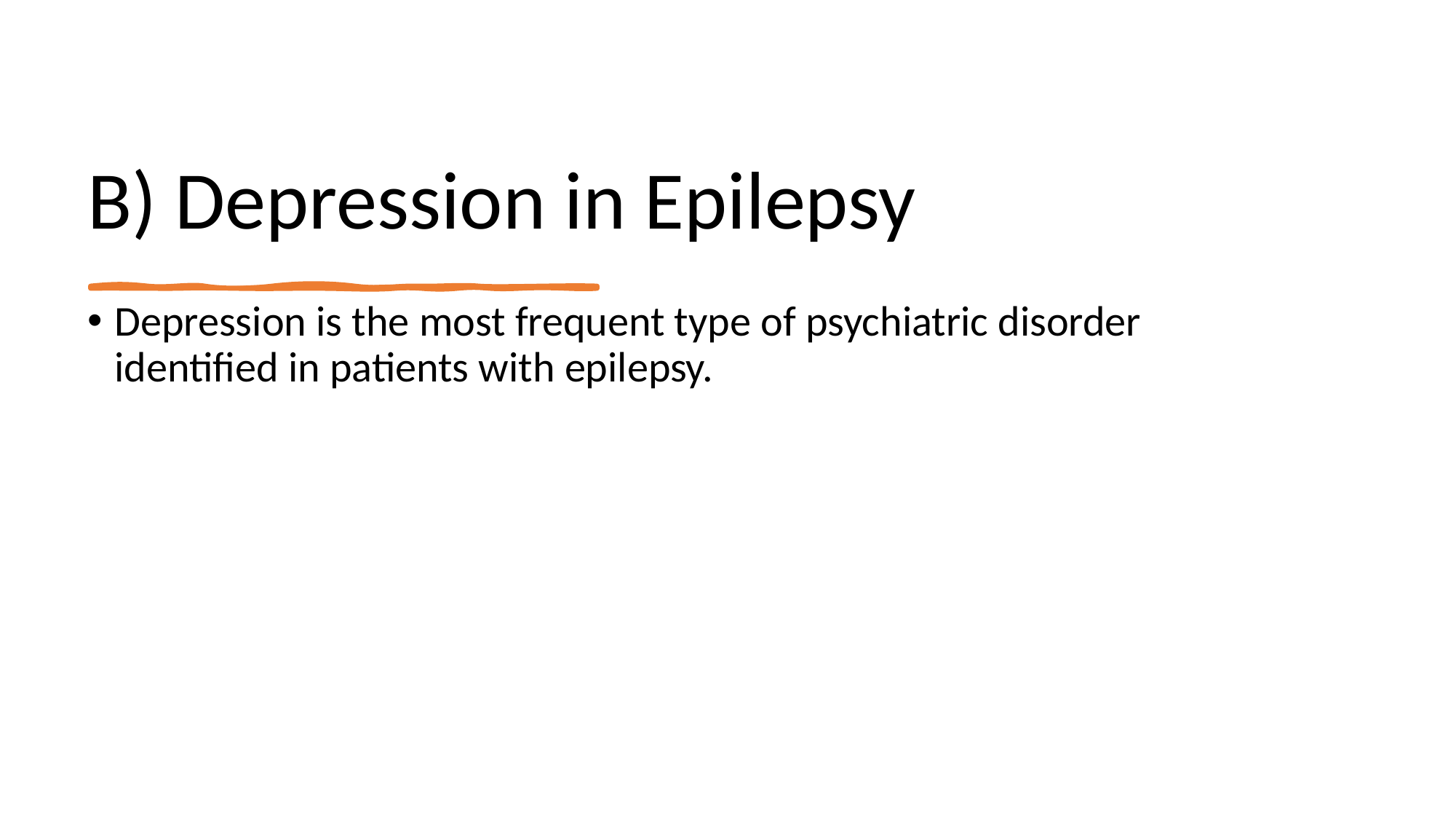

# B) Depression in Epilepsy

Depression is the most frequent type of psychiatric disorder identified in patients with epilepsy.